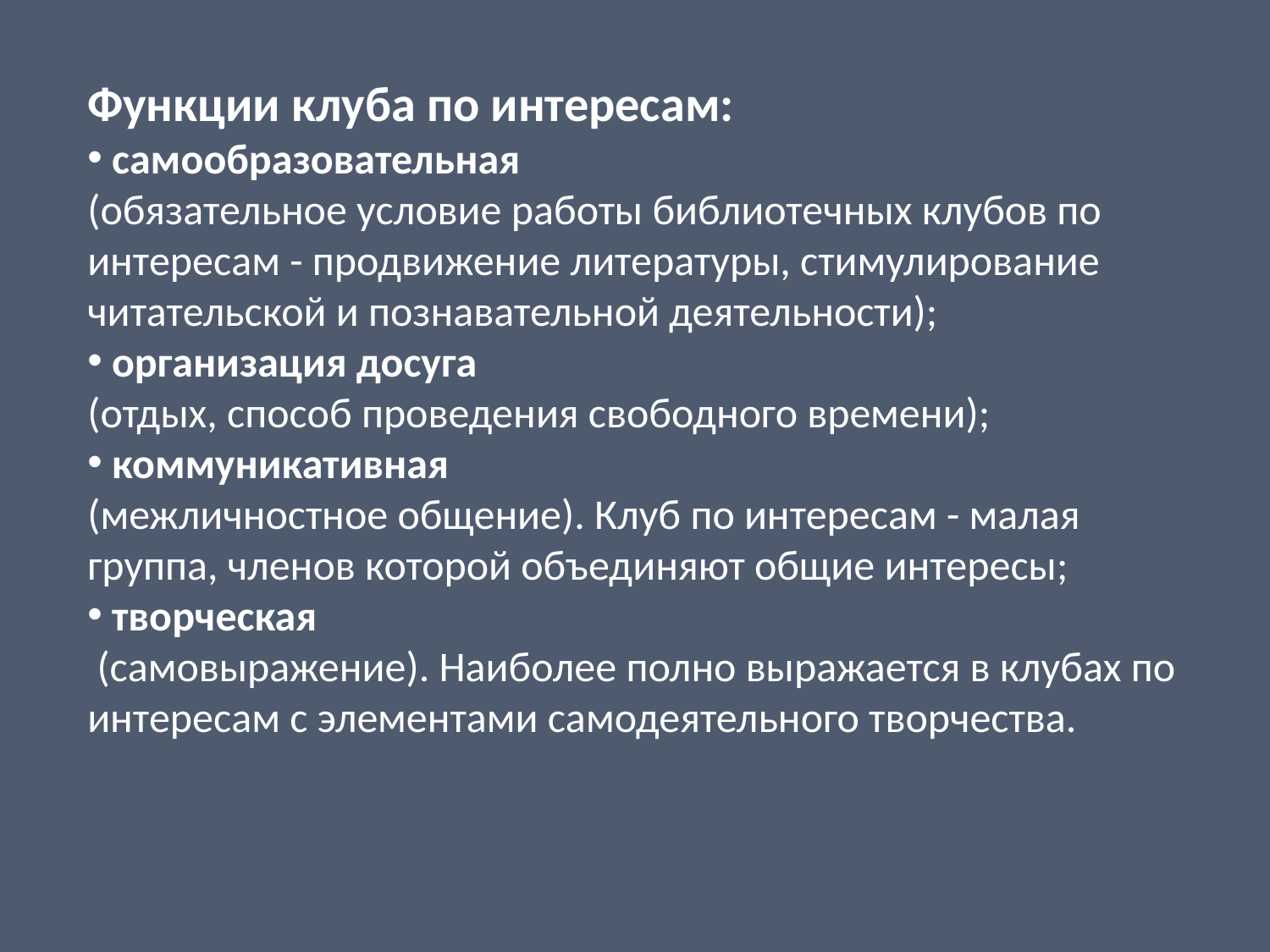

Функции клуба по интересам:
 самообразовательная
(обязательное условие работы библиотечных клубов по интересам - продвижение литературы, стимулирование читательской и познавательной деятельности);
 организация досуга
(отдых, способ проведения свободного времени);
 коммуникативная
(межличностное общение). Клуб по интересам - малая группа, членов которой объединяют общие интересы;
 творческая
 (самовыражение). Наиболее полно выражается в клубах по интересам с элементами самодеятельного творчества.